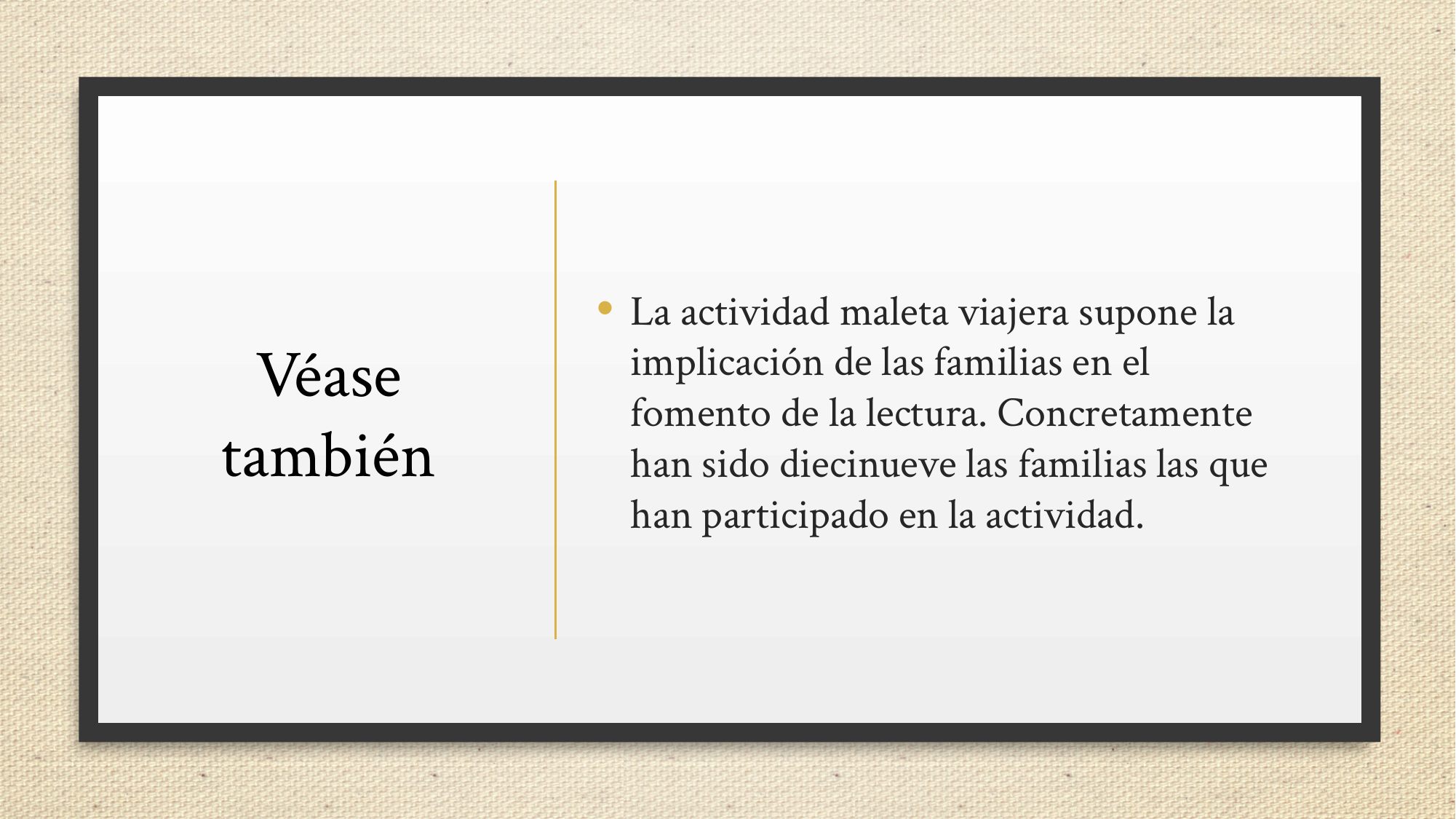

# Véase también
La actividad maleta viajera supone la implicación de las familias en el fomento de la lectura. Concretamente han sido diecinueve las familias las que han participado en la actividad.